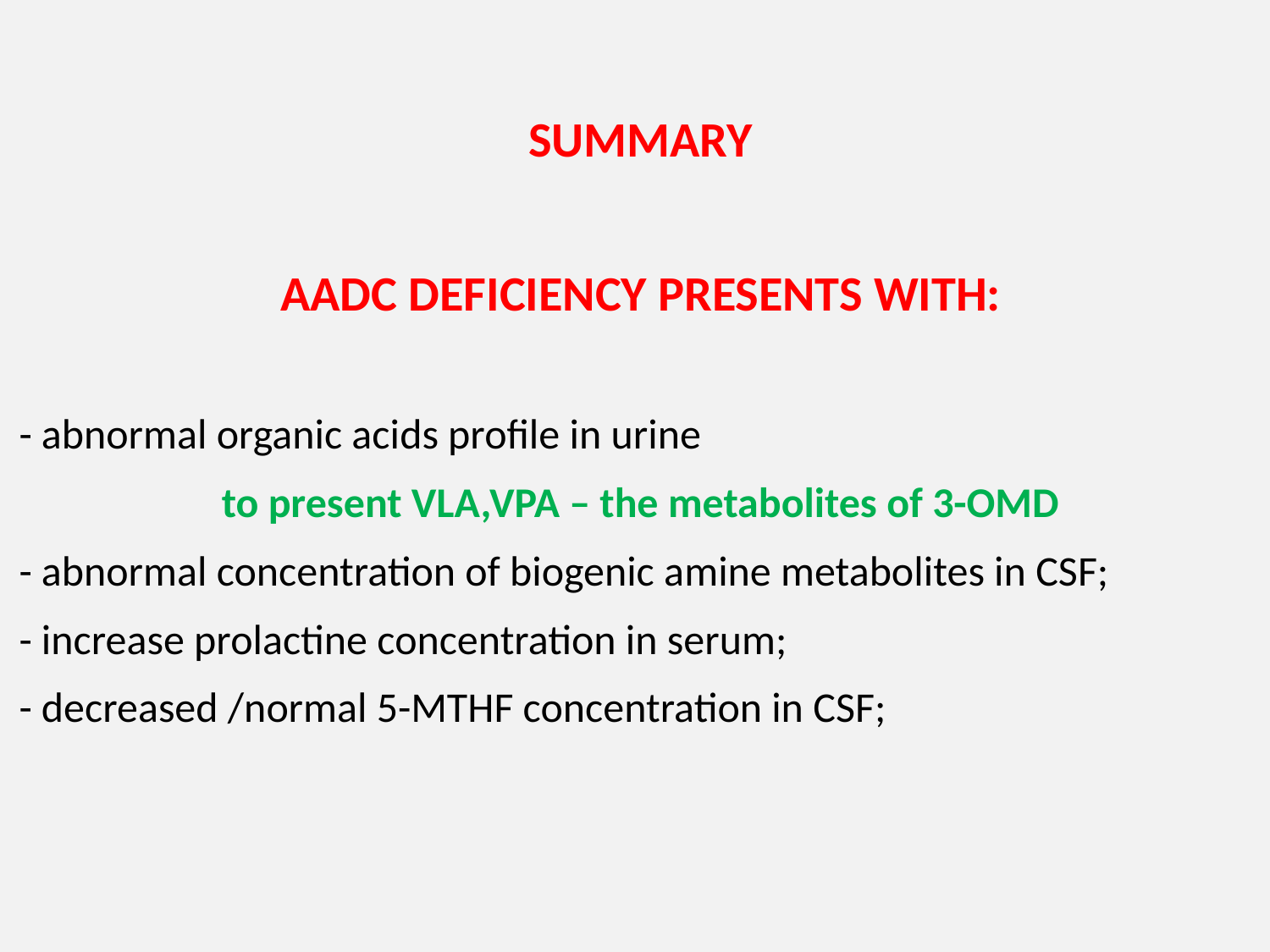

SUMMARY

AADC DEFICIENCY PRESENTS WITH:

- abnormal organic acids profile in urine
 to present VLA,VPA – the metabolites of 3-OMD
- abnormal concentration of biogenic amine metabolites in CSF;
- increase prolactine concentration in serum;
- decreased /normal 5-MTHF concentration in CSF;